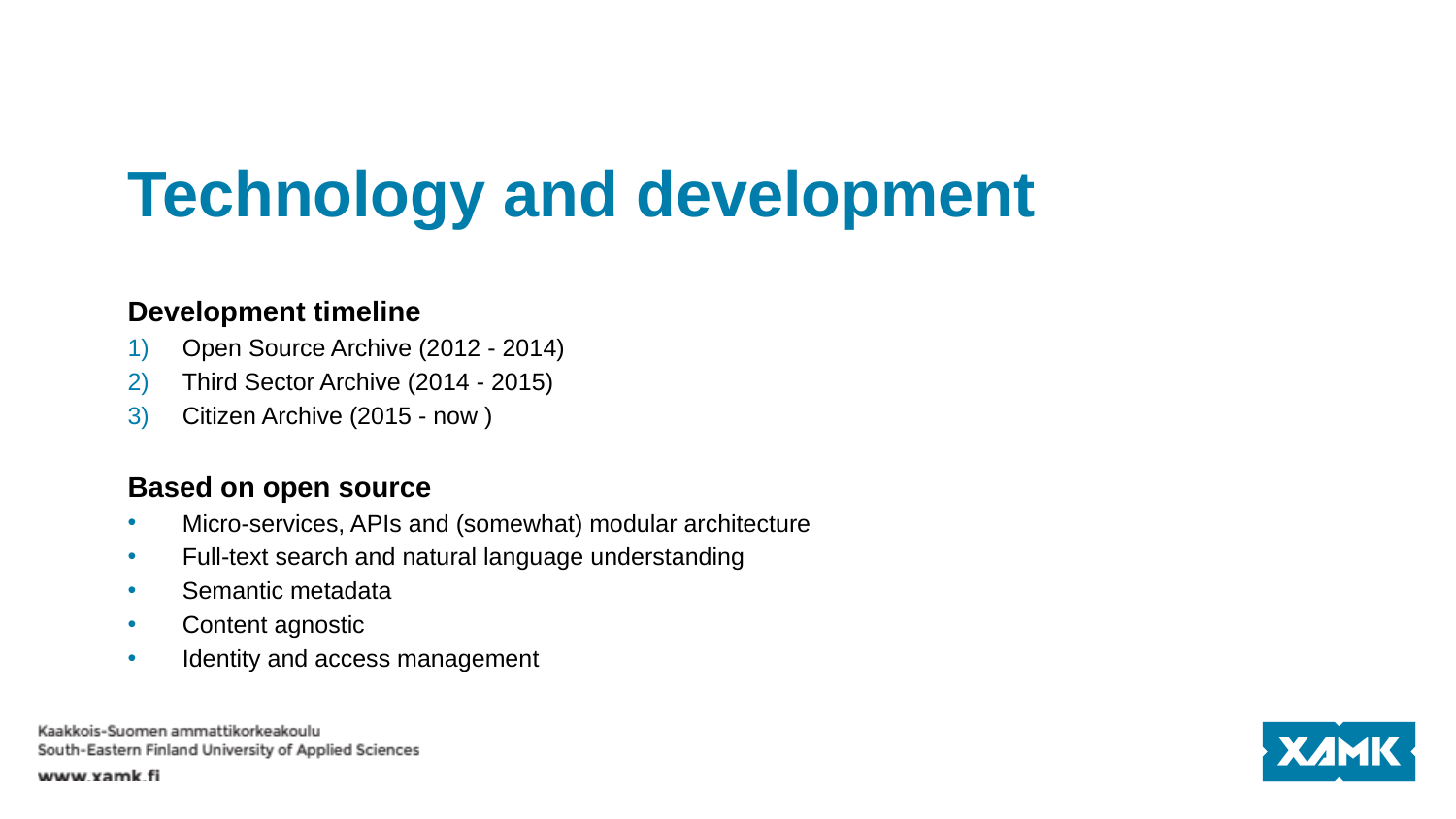

# Technology and development
Development timeline
Open Source Archive (2012 - 2014)
Third Sector Archive (2014 - 2015)
Citizen Archive (2015 - now )

Based on open source
Micro-services, APIs and (somewhat) modular architecture
Full-text search and natural language understanding
Semantic metadata
Content agnostic
Identity and access management